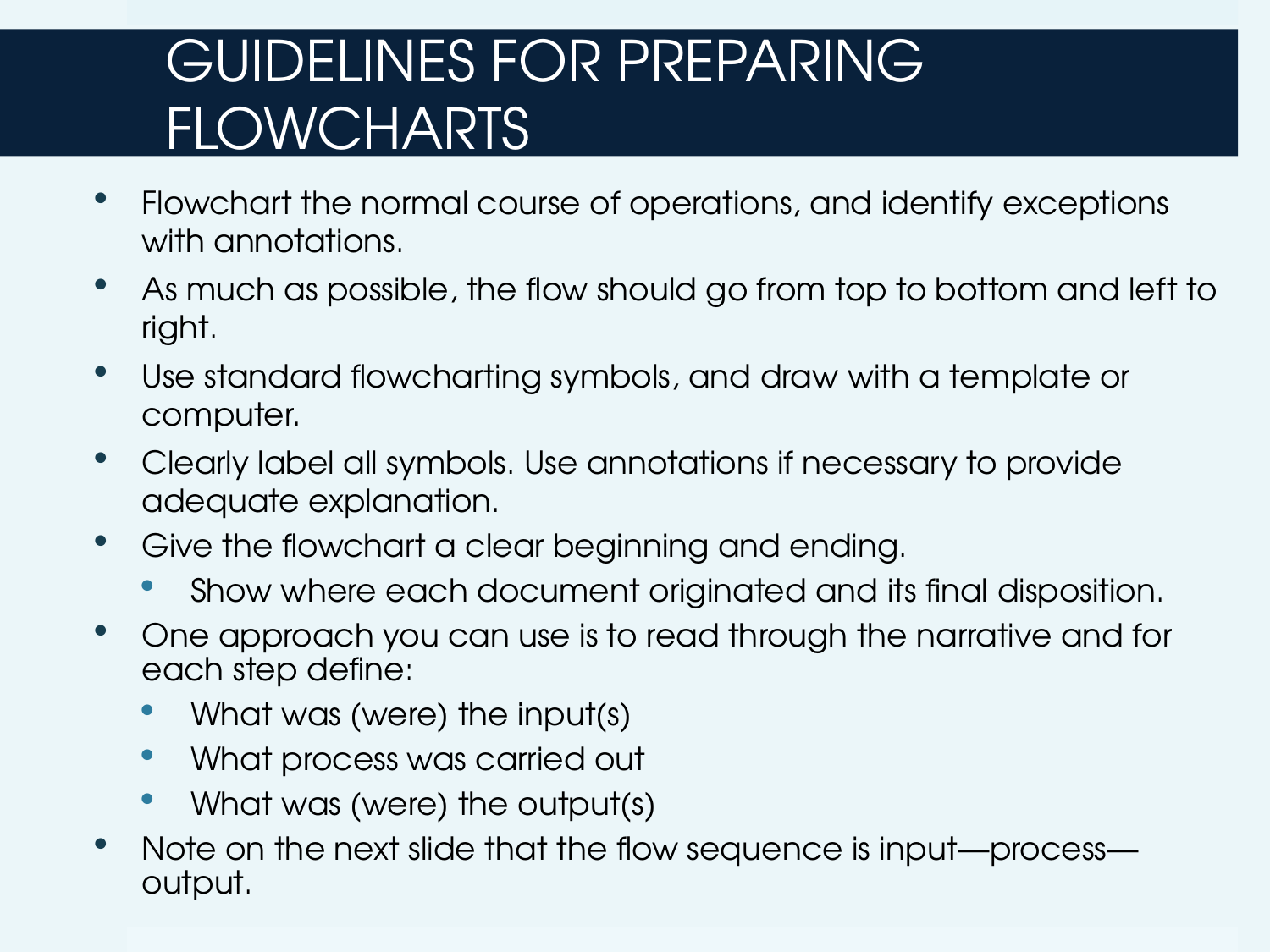

# GUIDELINES FOR PREPARING FLOWCHARTS
Flowchart the normal course of operations, and identify exceptions with annotations.
As much as possible, the flow should go from top to bottom and left to right.
Use standard flowcharting symbols, and draw with a template or computer.
Clearly label all symbols. Use annotations if necessary to provide adequate explanation.
Give the flowchart a clear beginning and ending.
Show where each document originated and its final disposition.
One approach you can use is to read through the narrative and for each step define:
What was (were) the input(s)
What process was carried out
What was (were) the output(s)
Note on the next slide that the flow sequence is input—process—output.